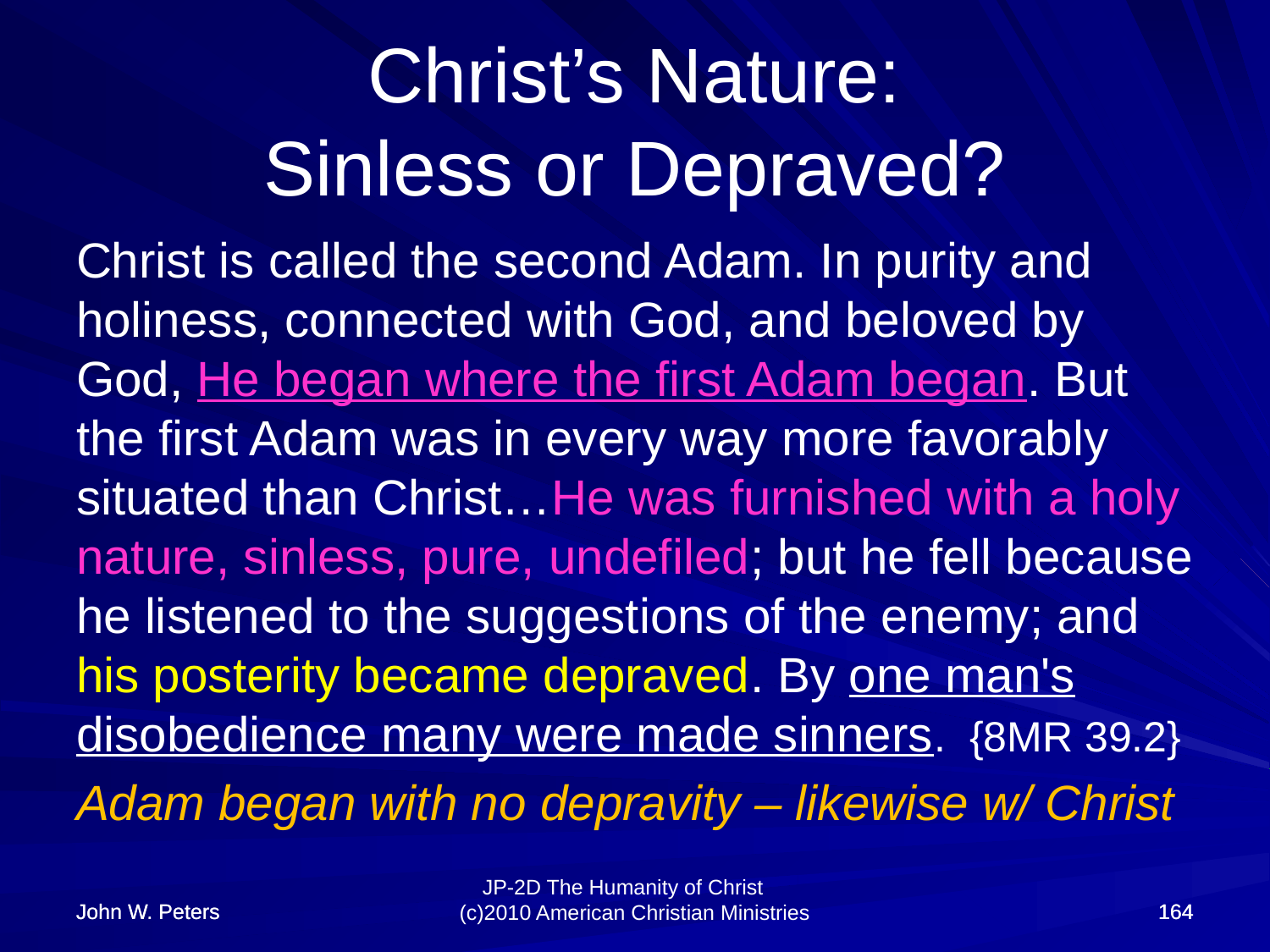

# Christ’s Nature: Sinless or Depraved?
Christ is called the second Adam. In purity and holiness, connected with God, and beloved by God, He began where the first Adam began. But the first Adam was in every way more favorably situated than Christ…He was furnished with a holy nature, sinless, pure, undefiled; but he fell because he listened to the suggestions of the enemy; and his posterity became depraved. By one man's disobedience many were made sinners.  {8MR 39.2}
Adam began with no depravity – likewise w/ Christ

John W. Peters
John W. Peters
164
164
JP-2D The Humanity of Christ     (c)2010 American Christian Ministries